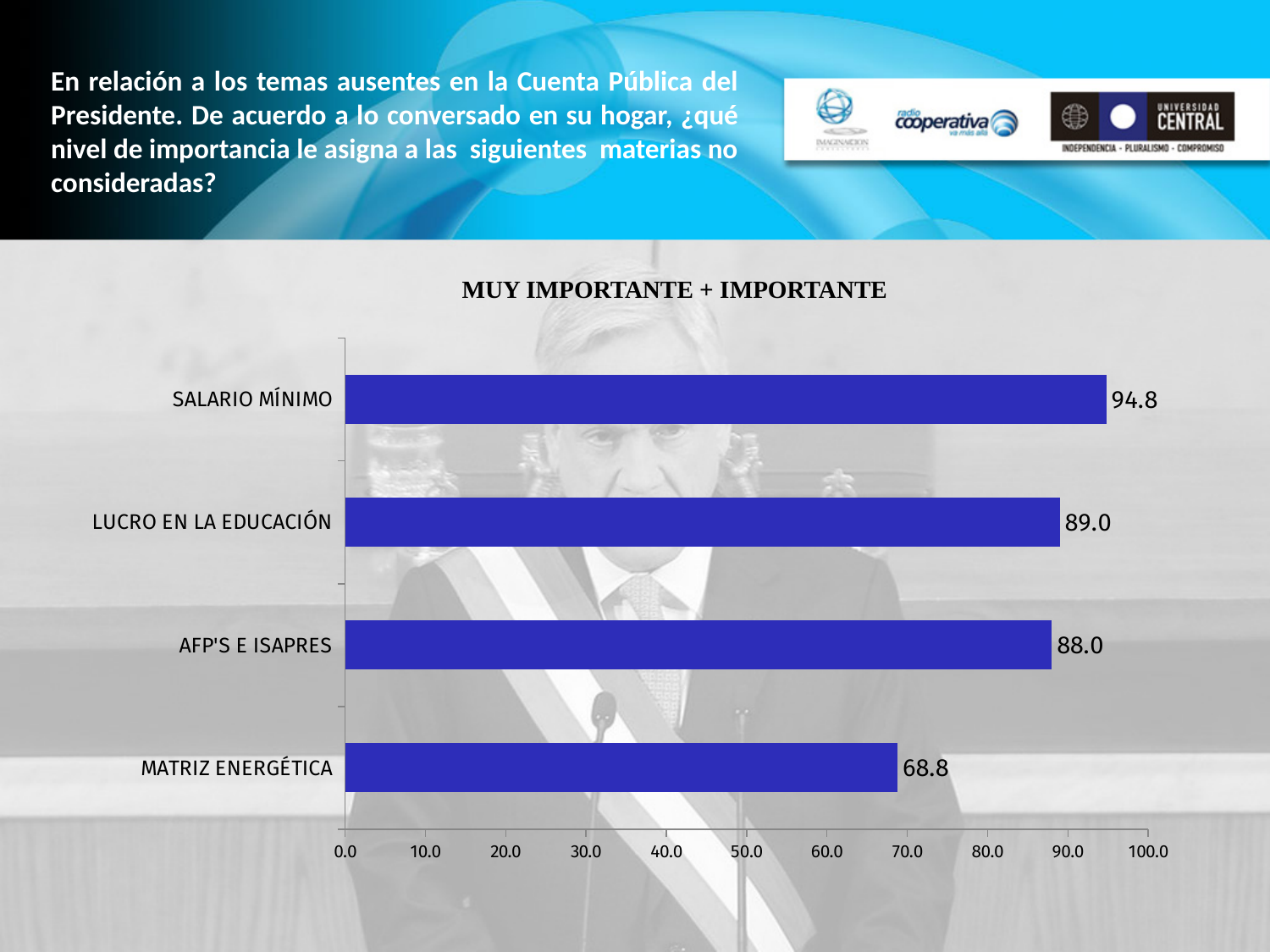

En relación a los temas ausentes en la Cuenta Pública del Presidente. De acuerdo a lo conversado en su hogar, ¿qué nivel de importancia le asigna a las  siguientes  materias no consideradas?
MUY IMPORTANTE + IMPORTANTE

### Chart

| Category |  |
|---|---|
| MATRIZ ENERGÉTICA | 68.8 |
| AFP'S E ISAPRES | 88.0 |
| LUCRO EN LA EDUCACIÓN | 89.0 |
| SALARIO MÍNIMO | 94.8 |